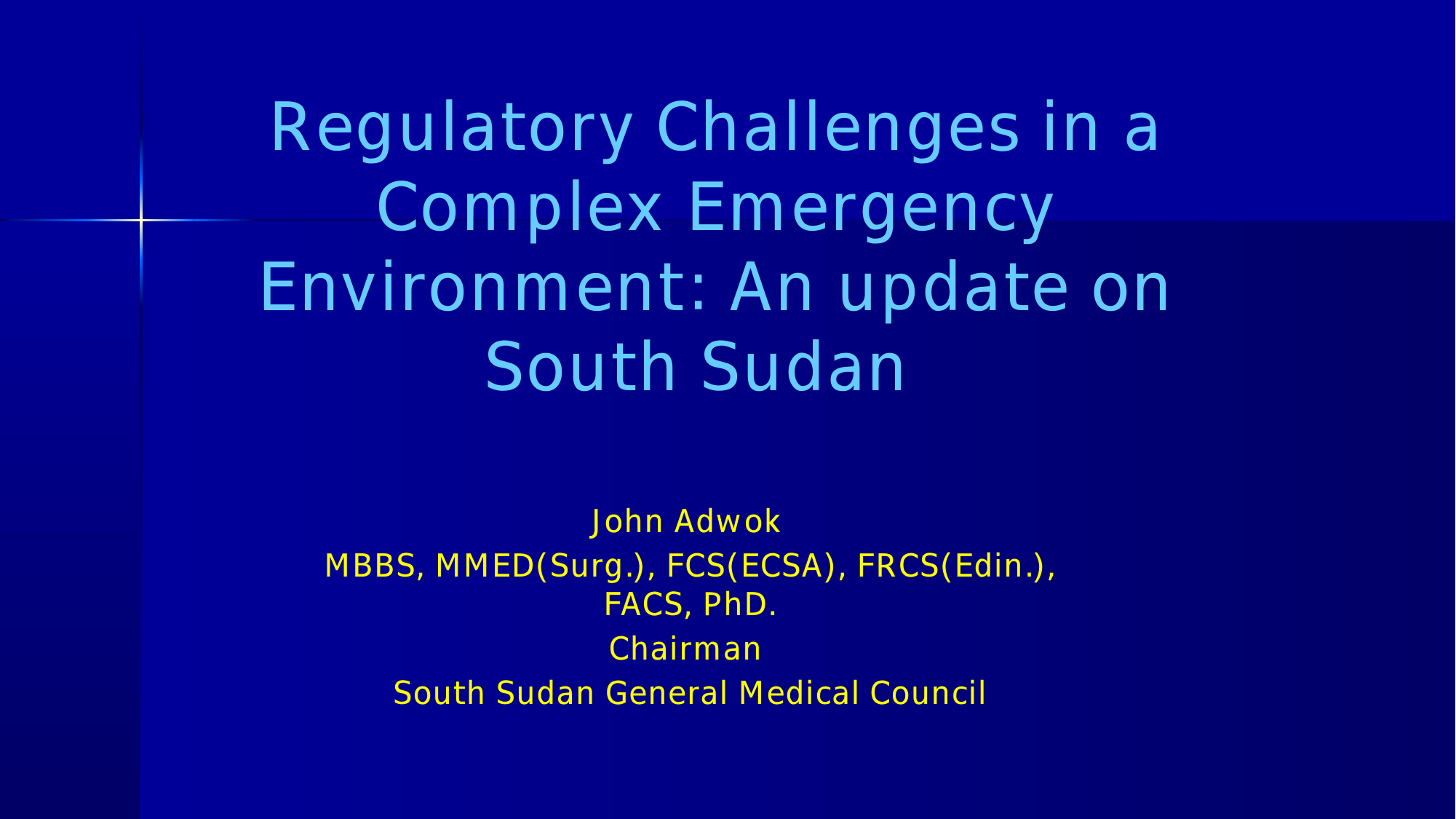

# Regulatory Challenges in a Complex Emergency Environment: An update on South Sudan

John Adwok
MBBS, MMED(Surg.), FCS(ECSA), FRCS(Edin.), FACS, PhD.
Chairman
South Sudan General Medical Council